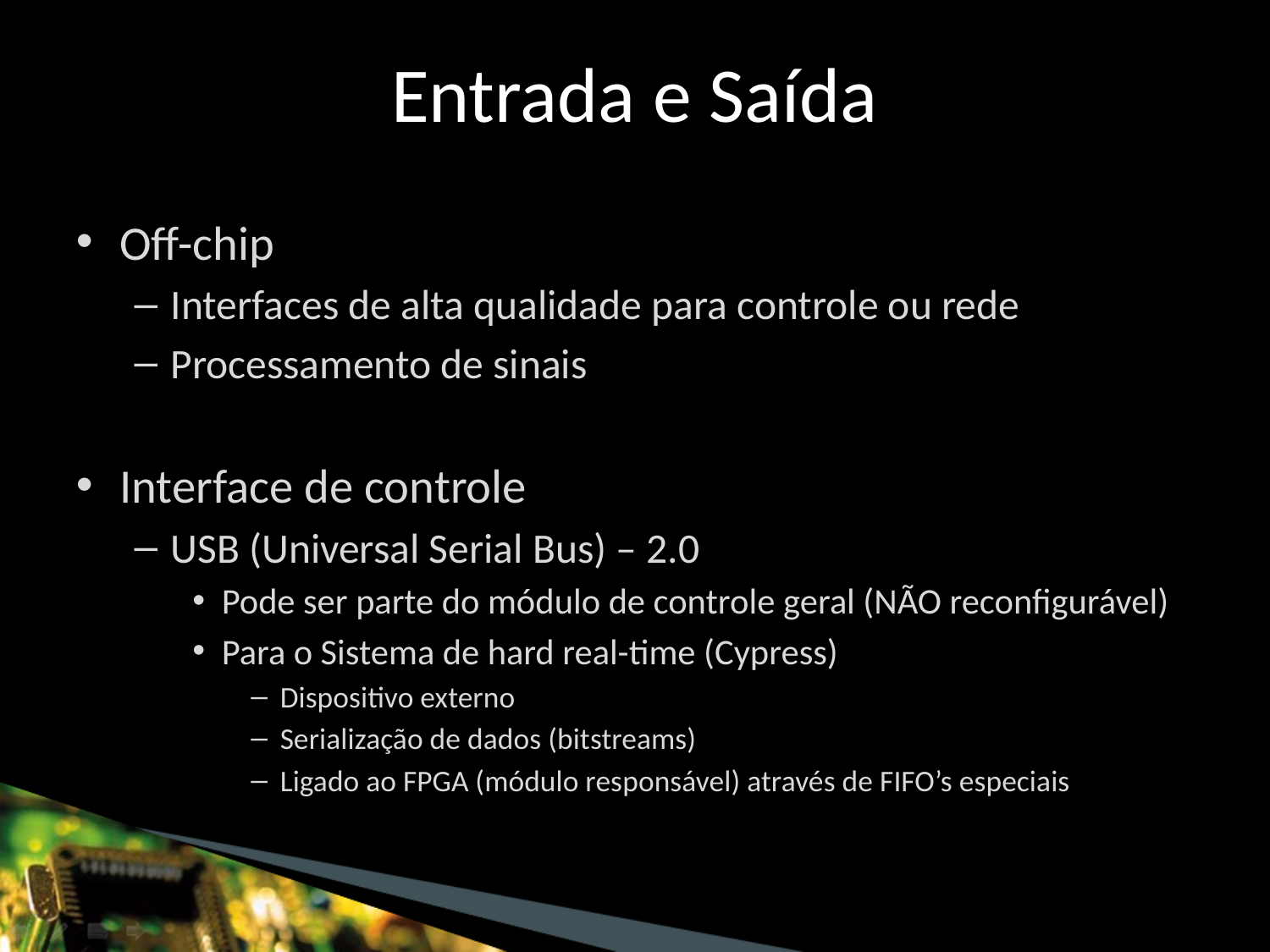

Entrada e Saída
Off-chip
Interfaces de alta qualidade para controle ou rede
Processamento de sinais

Interface de controle
USB (Universal Serial Bus) – 2.0
Pode ser parte do módulo de controle geral (NÃO reconfigurável)
Para o Sistema de hard real-time (Cypress)
Dispositivo externo
Serialização de dados (bitstreams)
Ligado ao FPGA (módulo responsável) através de FIFO’s especiais